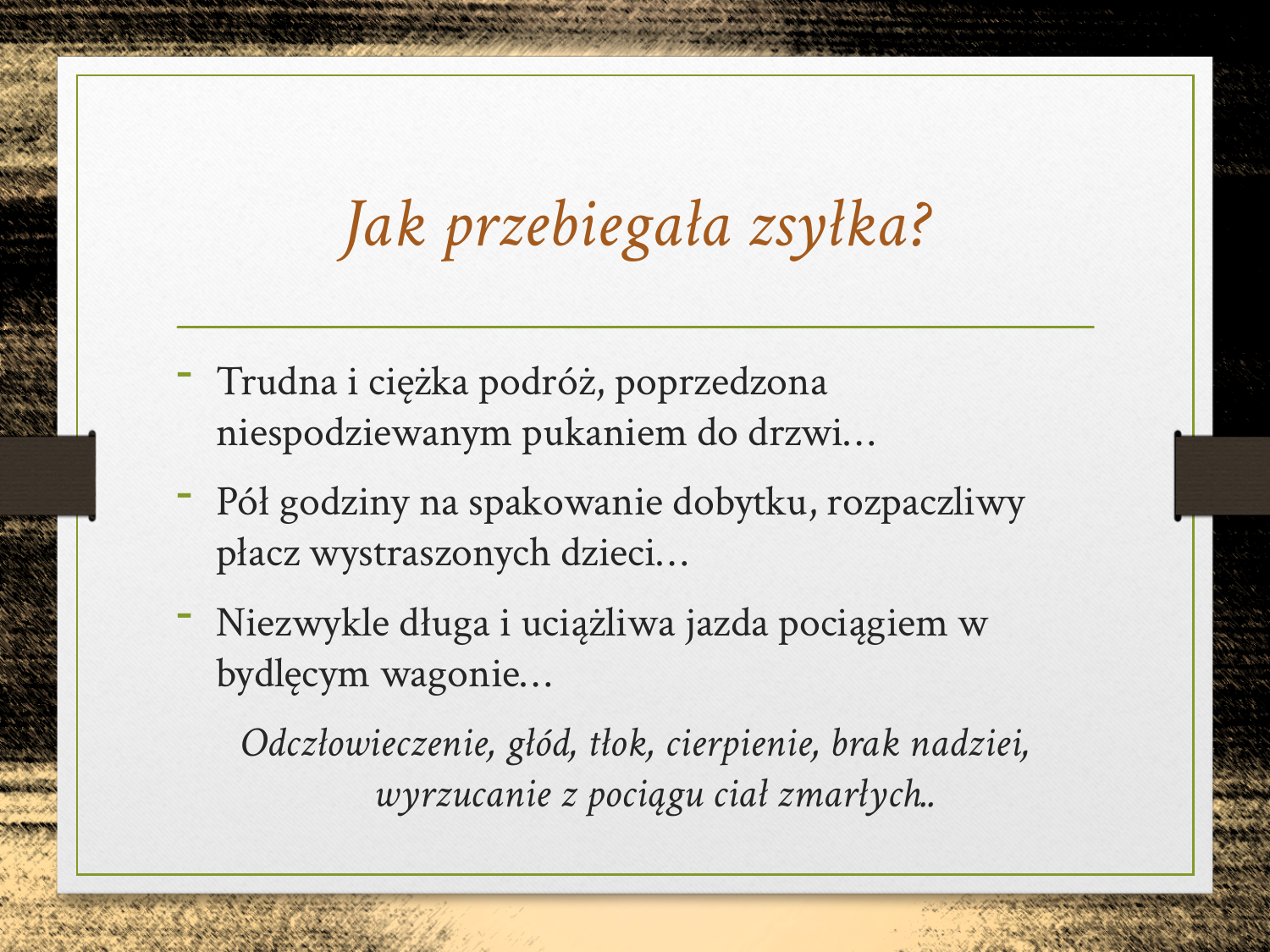

# Jak przebiegała zsyłka?
Trudna i ciężka podróż, poprzedzona niespodziewanym pukaniem do drzwi…
Pół godziny na spakowanie dobytku, rozpaczliwy płacz wystraszonych dzieci…
Niezwykle długa i uciążliwa jazda pociągiem w bydlęcym wagonie…
Odczłowieczenie, głód, tłok, cierpienie, brak nadziei, wyrzucanie z pociągu ciał zmarłych..